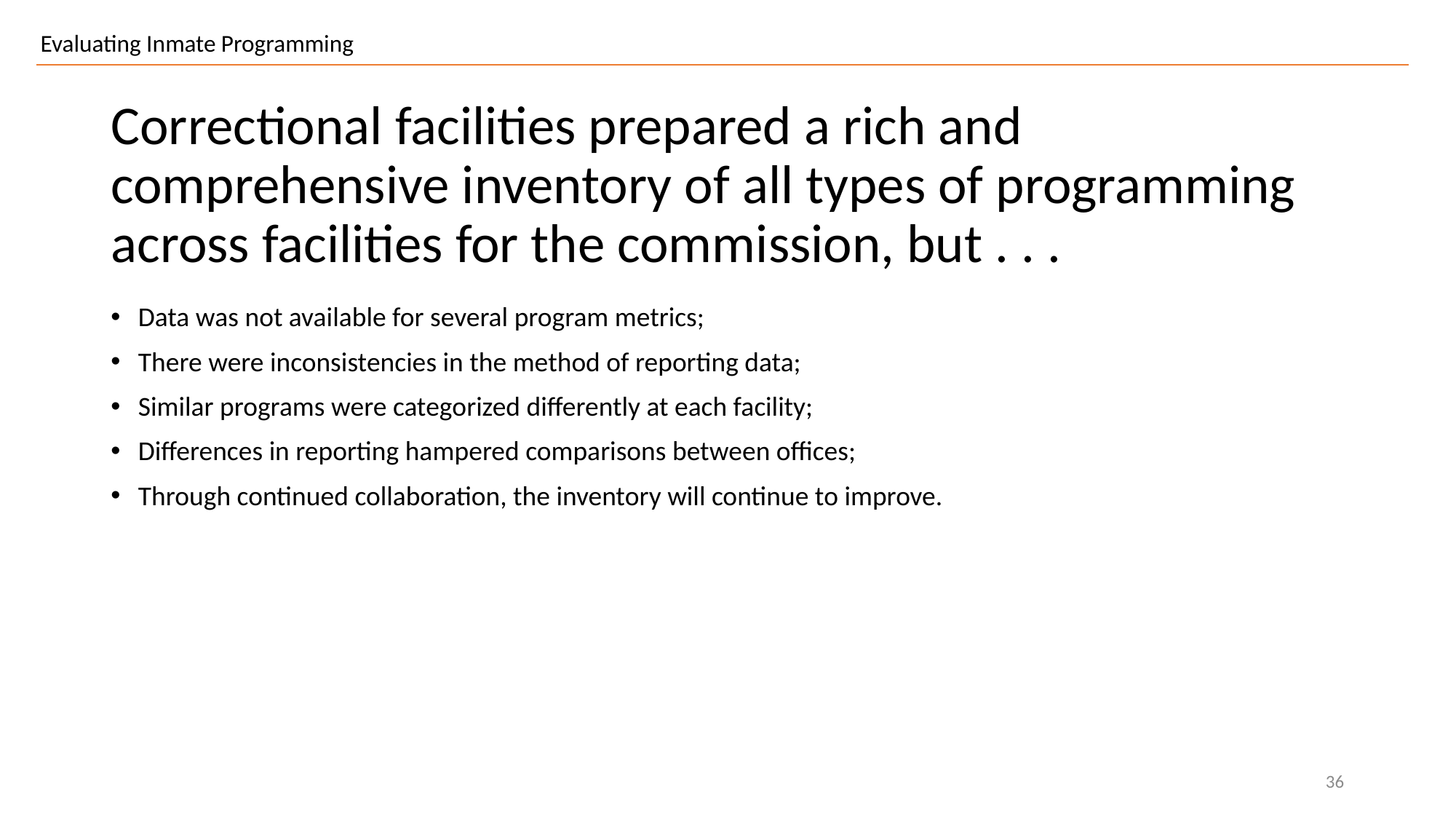

Evaluating Inmate Programming
# Correctional facilities prepared a rich and comprehensive inventory of all types of programming across facilities for the commission, but . . .
Data was not available for several program metrics;
There were inconsistencies in the method of reporting data;
Similar programs were categorized differently at each facility;
Differences in reporting hampered comparisons between offices;
Through continued collaboration, the inventory will continue to improve.
36